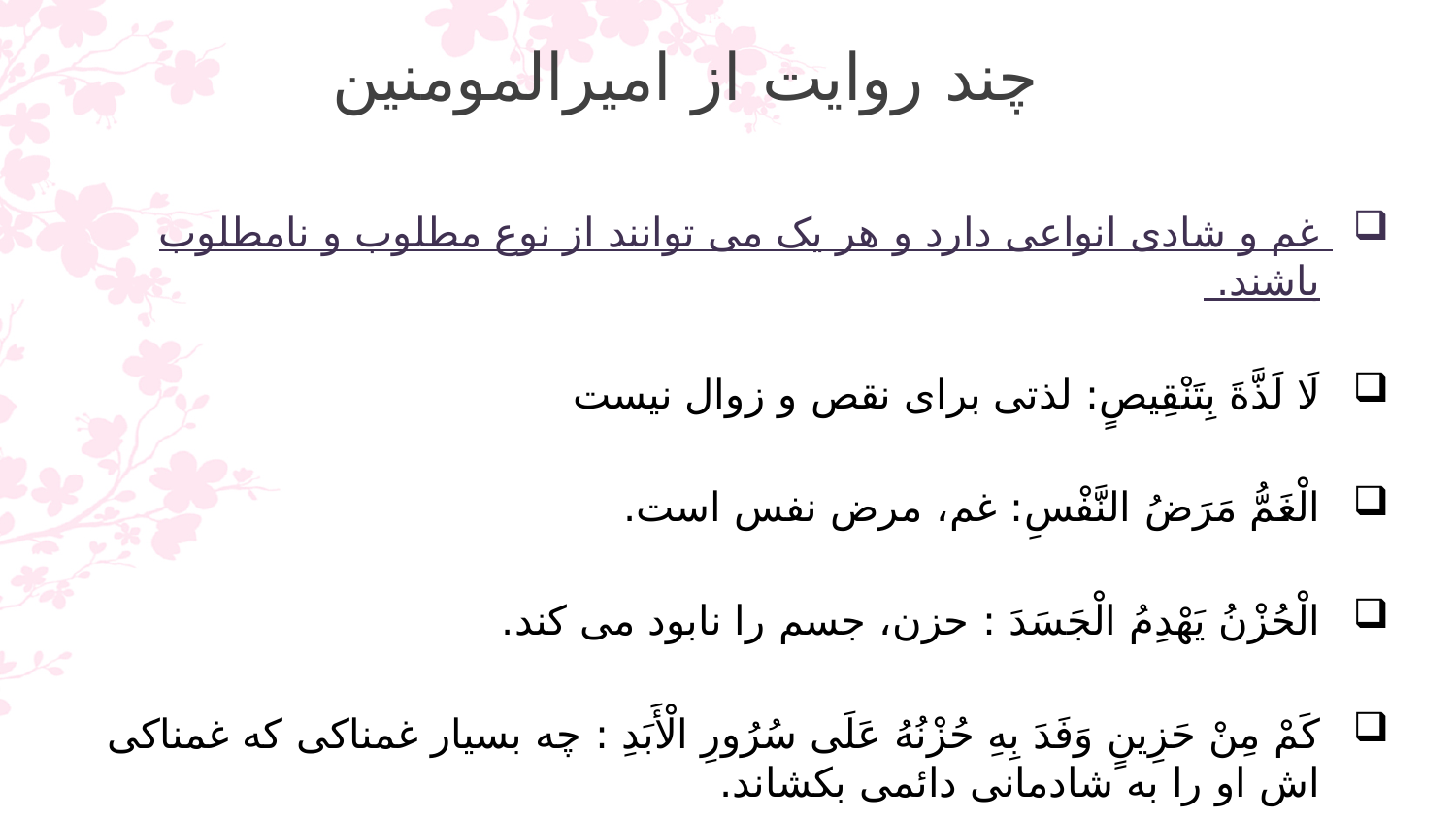

# چند روایت از امیرالمومنین

غم و شادی انواعی دارد و هر یک می توانند از نوع مطلوب و نامطلوب باشند.

لَا لَذَّةَ بِتَنْقِيصٍ‏: لذتی برای نقص و زوال نیست

الْغَمُّ مَرَضُ النَّفْسِ‏: غم، مرض نفس است.

الْحُزْنُ يَهْدِمُ الْجَسَدَ : حزن، جسم را نابود می کند.

كَمْ مِنْ حَزِينٍ وَفَدَ بِهِ حُزْنُهُ عَلَى سُرُورِ الْأَبَدِ : چه بسیار غمناکی که غمناکی اش او را به شادمانی دائمی بکشاند.